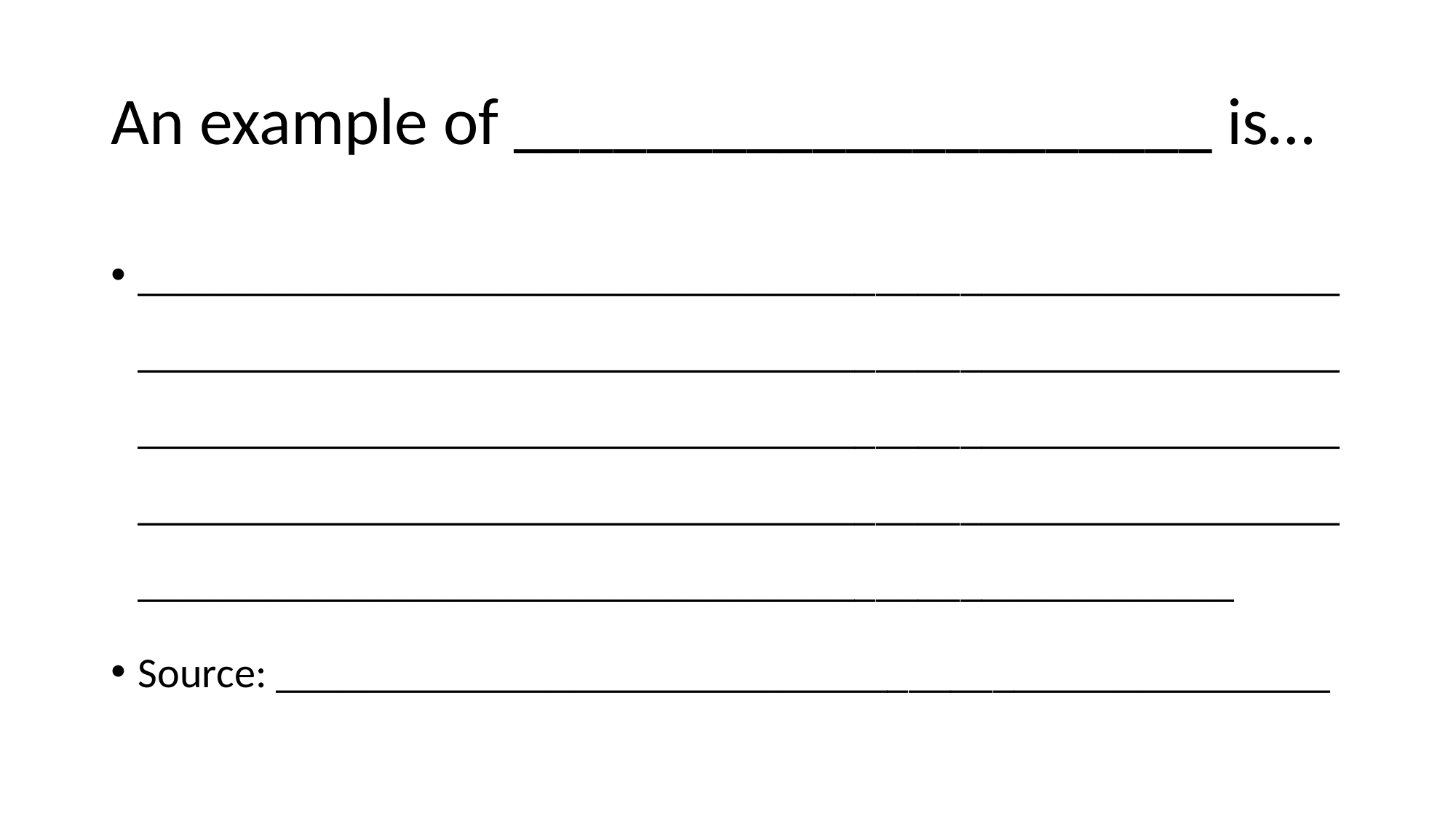

# An example of _____________________ is…
________________________________________________________________________________________________________________________________________________________________________________________________________________________________________________________________________________________
Source: __________________________________________________